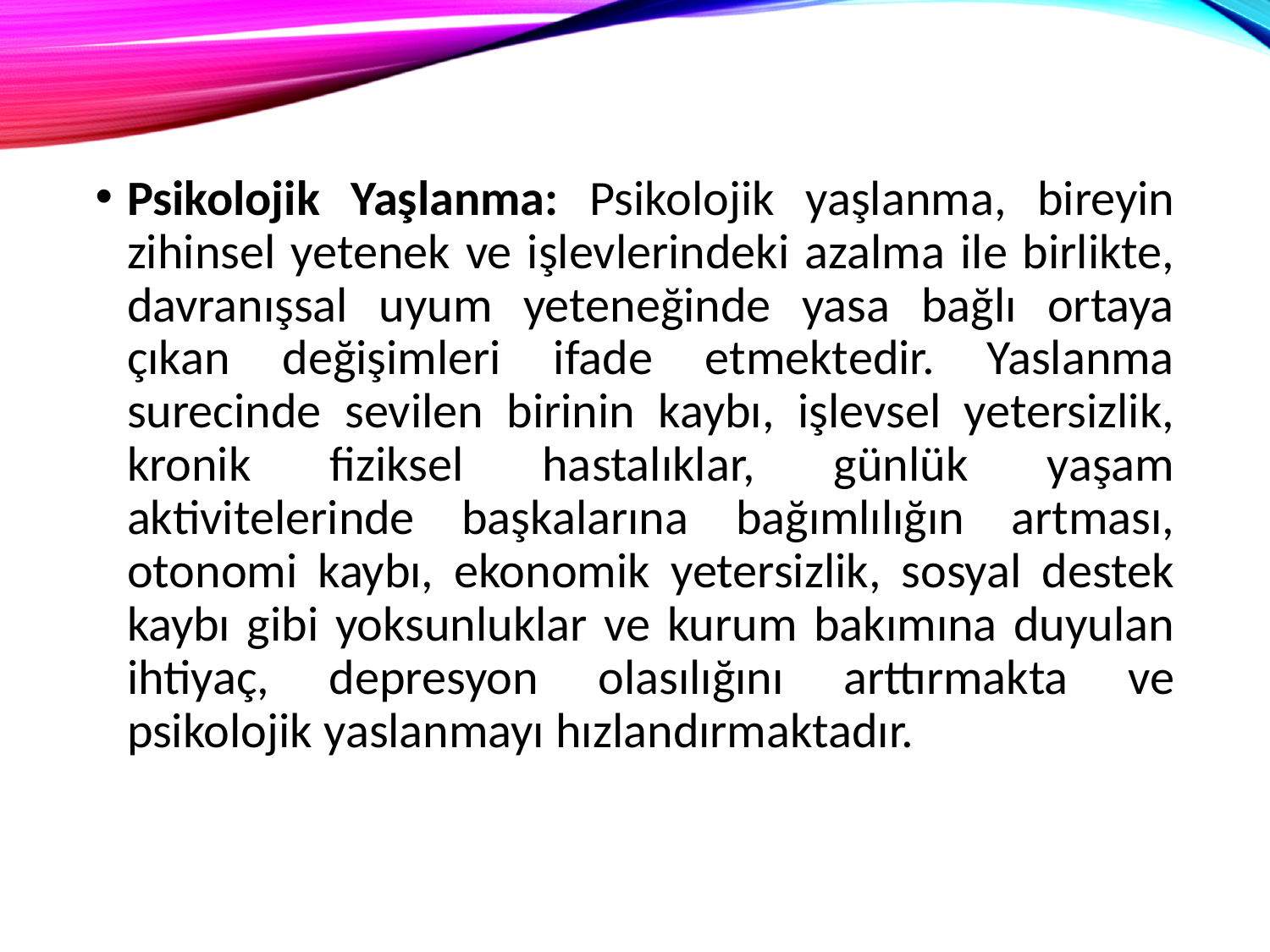

Psikolojik Yaşlanma: Psikolojik yaşlanma, bireyin zihinsel yetenek ve işlevlerindeki azalma ile birlikte, davranışsal uyum yeteneğinde yasa bağlı ortaya çıkan değişimleri ifade etmektedir. Yaslanma surecinde sevilen birinin kaybı, işlevsel yetersizlik, kronik fiziksel hastalıklar, günlük yaşam aktivitelerinde başkalarına bağımlılığın artması, otonomi kaybı, ekonomik yetersizlik, sosyal destek kaybı gibi yoksunluklar ve kurum bakımına duyulan ihtiyaç, depresyon olasılığını arttırmakta ve psikolojik yaslanmayı hızlandırmaktadır.